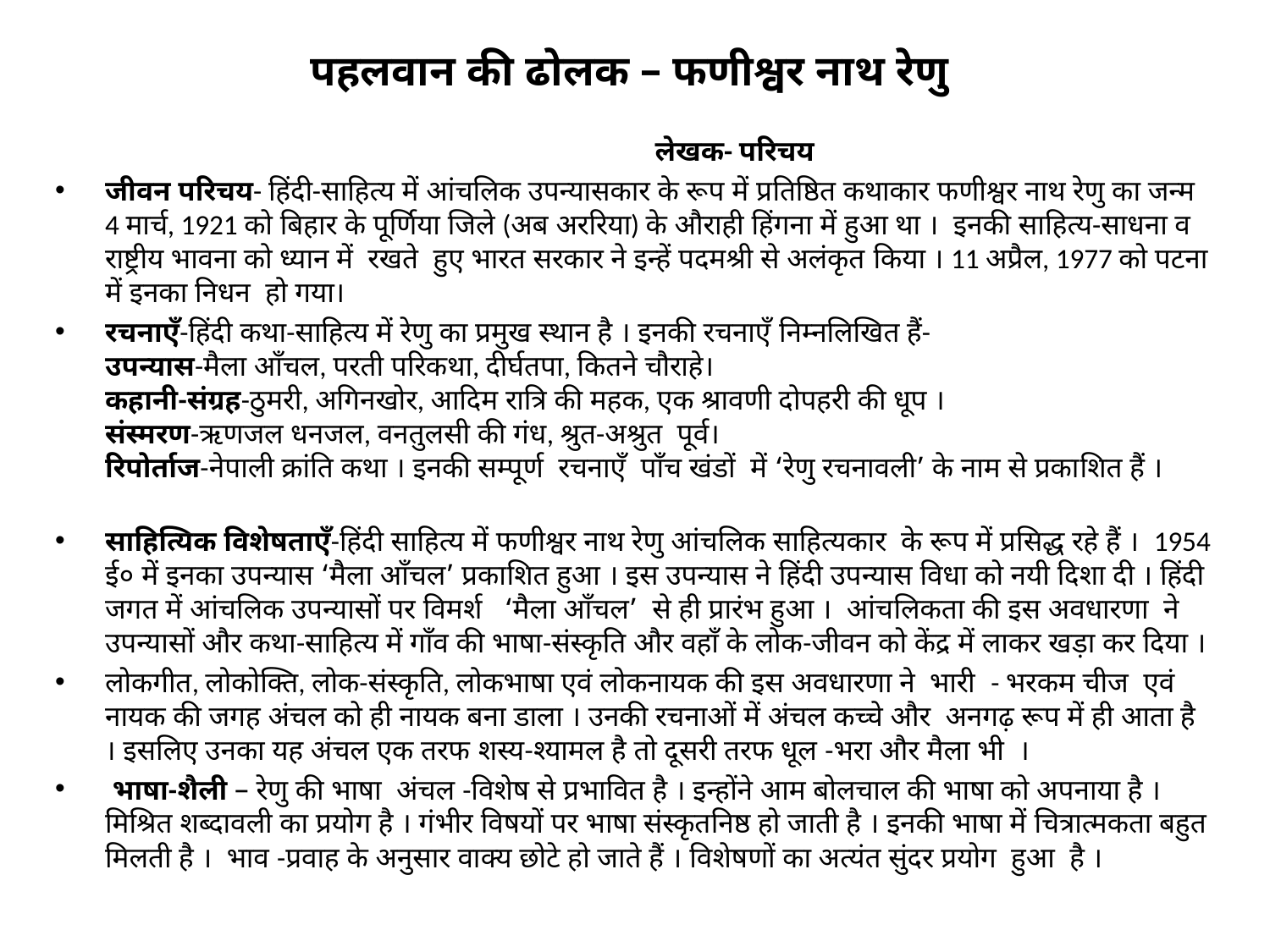

# पहलवान की ढोलक – फणीश्वर नाथ रेणु
                                                                                 लेखक- परिचय
जीवन परिचय- हिंदी-साहित्य में आंचलिक उपन्यासकार के रूप में प्रतिष्ठित कथाकार फणीश्वर नाथ रेणु का जन्म 4 मार्च, 1921 को बिहार के पूर्णिया जिले (अब अररिया) के औराही हिंगना में हुआ था ।  इनकी साहित्य-साधना व राष्ट्रीय भावना को ध्यान में  रखते  हुए भारत सरकार ने इन्हें पदमश्री से अलंकृत किया । 11 अप्रैल, 1977 को पटना में इनका निधन  हो गया।
रचनाएँ-हिंदी कथा-साहित्य में रेणु का प्रमुख स्थान है । इनकी रचनाएँ निम्नलिखित हैं-
उपन्यास-मैला आँचल, परती परिकथा, दीर्घतपा, कितने चौराहे।
कहानी-संग्रह-ठुमरी, अगिनखोर, आदिम रात्रि की महक, एक श्रावणी दोपहरी की धूप ।
संस्मरण-ऋणजल धनजल, वनतुलसी की गंध, श्रुत-अश्रुत  पूर्व।
रिपोर्ताज-नेपाली क्रांति कथा । इनकी सम्पूर्ण  रचनाएँ  पाँच खंडों  में ‘रेणु रचनावली’ के नाम से प्रकाशित हैं ।
साहित्यिक विशेषताएँ-हिंदी साहित्य में फणीश्वर नाथ रेणु आंचलिक साहित्यकार  के रूप में प्रसिद्ध रहे हैं ।  1954 ई० में इनका उपन्यास ‘मैला आँचल’ प्रकाशित हुआ । इस उपन्यास ने हिंदी उपन्यास विधा को नयी दिशा दी । हिंदी जगत में आंचलिक उपन्यासों पर विमर्श   ‘मैला आँचल’  से ही प्रारंभ हुआ ।  आंचलिकता की इस अवधारणा  ने उपन्यासों और कथा-साहित्य में गाँव की भाषा-संस्कृति और वहाँ के लोक-जीवन को केंद्र में लाकर खड़ा कर दिया ।
लोकगीत, लोकोक्ति, लोक-संस्कृति, लोकभाषा एवं लोकनायक की इस अवधारणा ने  भारी  - भरकम चीज  एवं  नायक की जगह अंचल को ही नायक बना डाला । उनकी रचनाओं में अंचल कच्चे और  अनगढ़ रूप में ही आता है । इसलिए उनका यह अंचल एक तरफ शस्य-श्यामल है तो दूसरी तरफ धूल -भरा और मैला भी  ।
 भाषा-शैली – रेणु की भाषा  अंचल -विशेष से प्रभावित है । इन्होंने आम बोलचाल की भाषा को अपनाया है । मिश्रित शब्दावली का प्रयोग है । गंभीर विषयों पर भाषा संस्कृतनिष्ठ हो जाती है । इनकी भाषा में चित्रात्मकता बहुत मिलती है ।  भाव -प्रवाह के अनुसार वाक्य छोटे हो जाते हैं । विशेषणों का अत्यंत सुंदर प्रयोग  हुआ  है ।